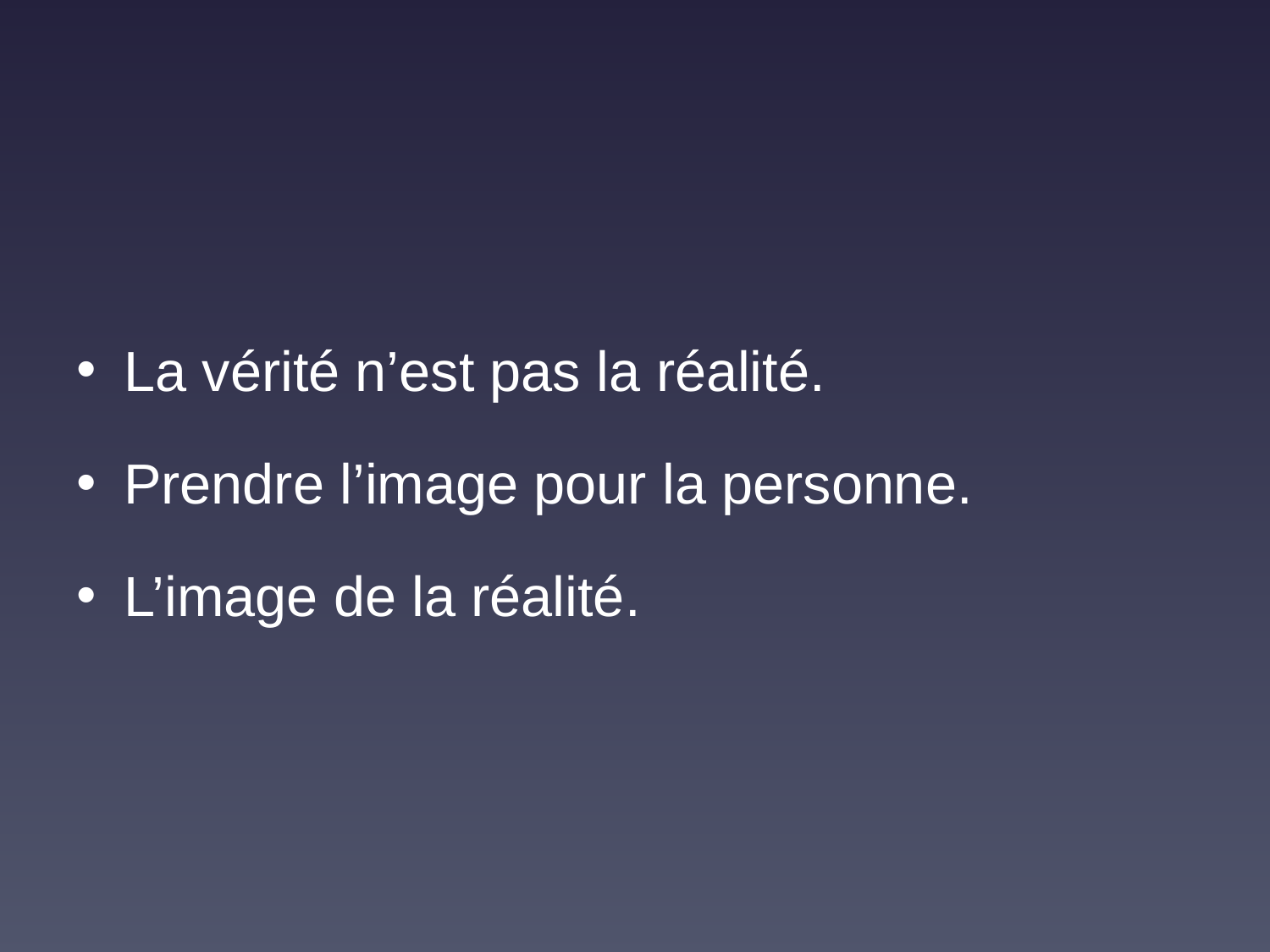

La vérité n’est pas la réalité.
Prendre l’image pour la personne.
L’image de la réalité.